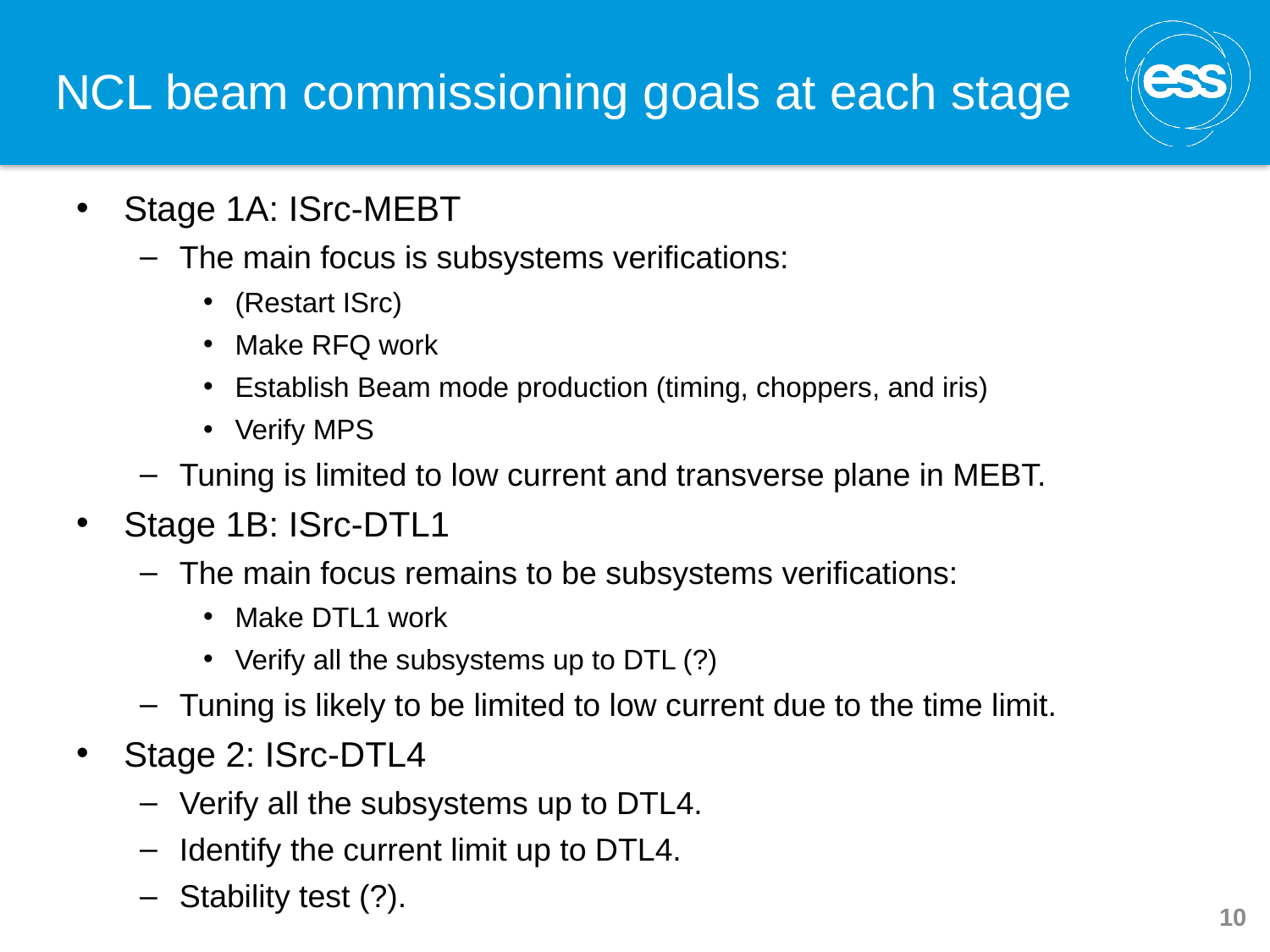

# NCL beam commissioning goals at each stage
Stage 1A: ISrc-MEBT
The main focus is subsystems verifications:
(Restart ISrc)
Make RFQ work
Establish Beam mode production (timing, choppers, and iris)
Verify MPS
Tuning is limited to low current and transverse plane in MEBT.
Stage 1B: ISrc-DTL1
The main focus remains to be subsystems verifications:
Make DTL1 work
Verify all the subsystems up to DTL (?)
Tuning is likely to be limited to low current due to the time limit.
Stage 2: ISrc-DTL4
Verify all the subsystems up to DTL4.
Identify the current limit up to DTL4.
Stability test (?).
10